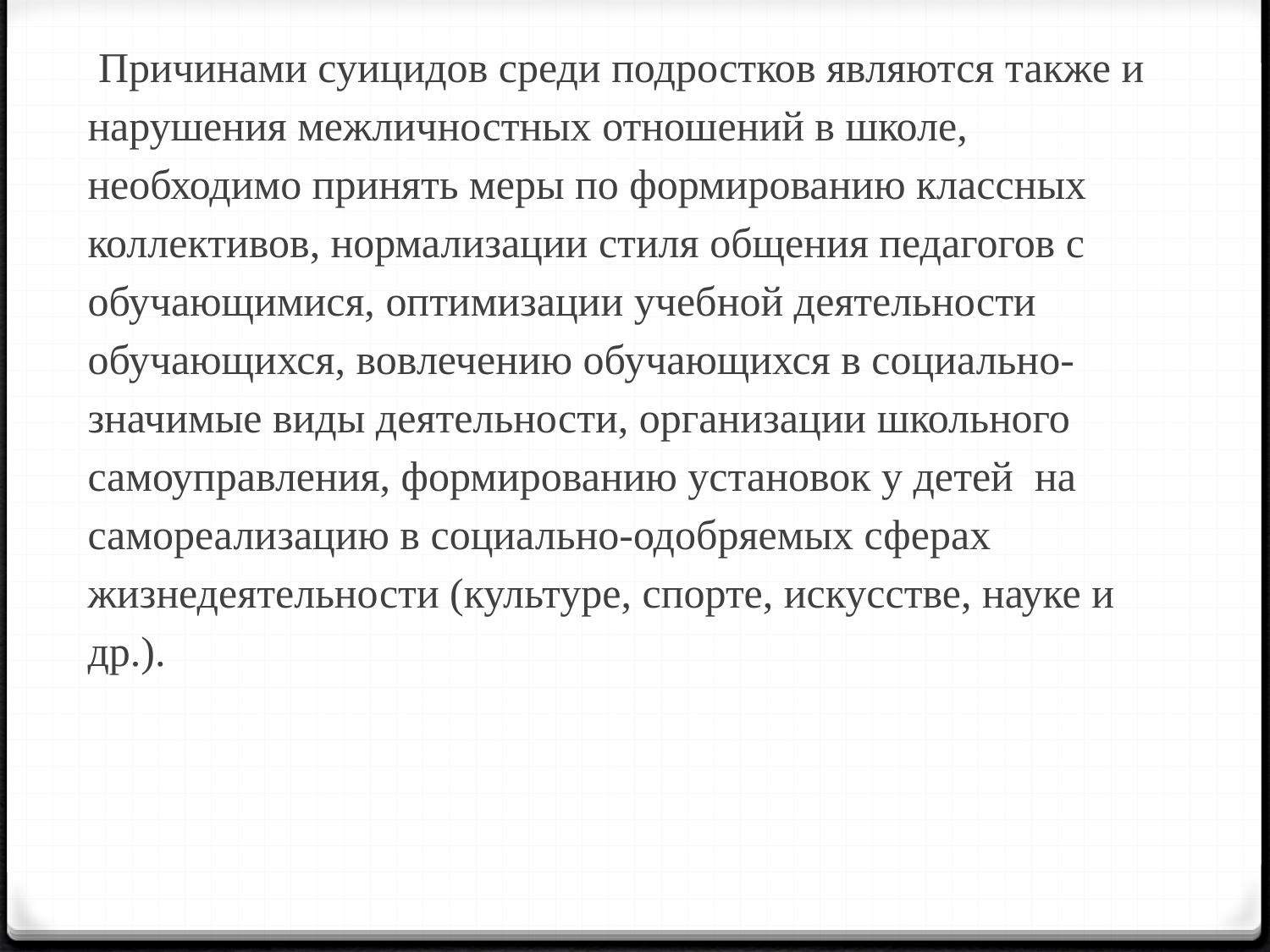

Причинами суицидов среди подростков являются также и нарушения межличностных отношений в школе, необходимо принять меры по формированию классных коллективов, нормализации стиля общения педагогов с обучающимися, оптимизации учебной деятельности обучающихся, вовлечению обучающихся в социально-значимые виды деятельности, организации школьного самоуправления, формированию установок у детей  на самореализацию в социально-одобряемых сферах жизнедеятельности (культуре, спорте, искусстве, науке и др.).